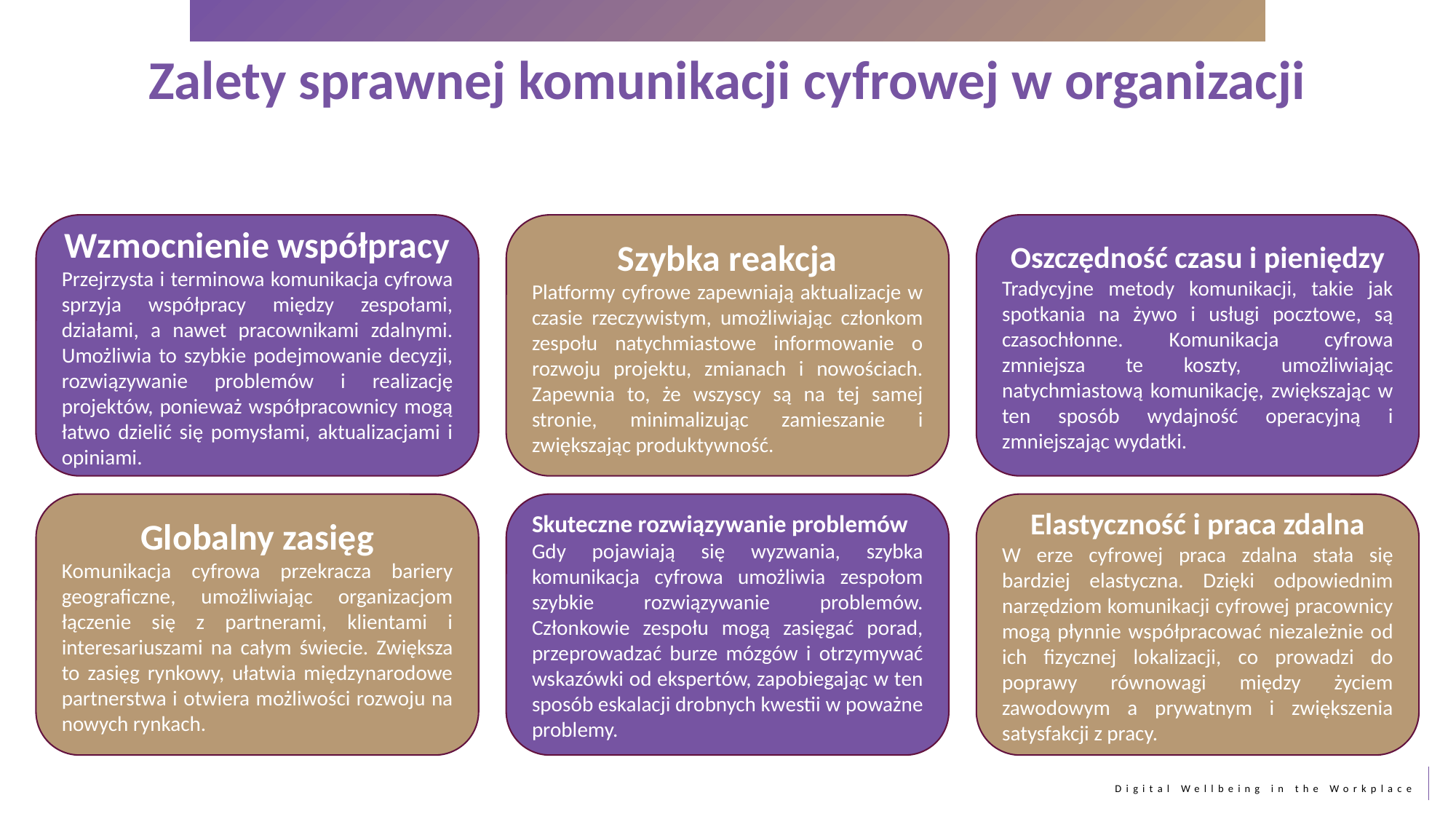

Zalety sprawnej komunikacji cyfrowej w organizacji

Wzmocnienie współpracy
Przejrzysta i terminowa komunikacja cyfrowa sprzyja współpracy między zespołami, działami, a nawet pracownikami zdalnymi. Umożliwia to szybkie podejmowanie decyzji, rozwiązywanie problemów i realizację projektów, ponieważ współpracownicy mogą łatwo dzielić się pomysłami, aktualizacjami i opiniami.

Szybka reakcja
Platformy cyfrowe zapewniają aktualizacje w czasie rzeczywistym, umożliwiając członkom zespołu natychmiastowe informowanie o rozwoju projektu, zmianach i nowościach. Zapewnia to, że wszyscy są na tej samej stronie, minimalizując zamieszanie i zwiększając produktywność.

Oszczędność czasu i pieniędzy
Tradycyjne metody komunikacji, takie jak spotkania na żywo i usługi pocztowe, są czasochłonne. Komunikacja cyfrowa zmniejsza te koszty, umożliwiając natychmiastową komunikację, zwiększając w ten sposób wydajność operacyjną i zmniejszając wydatki.

Globalny zasięg
Komunikacja cyfrowa przekracza bariery geograficzne, umożliwiając organizacjom łączenie się z partnerami, klientami i interesariuszami na całym świecie. Zwiększa to zasięg rynkowy, ułatwia międzynarodowe partnerstwa i otwiera możliwości rozwoju na nowych rynkach.

Skuteczne rozwiązywanie problemów
Gdy pojawiają się wyzwania, szybka komunikacja cyfrowa umożliwia zespołom szybkie rozwiązywanie problemów. Członkowie zespołu mogą zasięgać porad, przeprowadzać burze mózgów i otrzymywać wskazówki od ekspertów, zapobiegając w ten sposób eskalacji drobnych kwestii w poważne problemy.

Elastyczność i praca zdalna
W erze cyfrowej praca zdalna stała się bardziej elastyczna. Dzięki odpowiednim narzędziom komunikacji cyfrowej pracownicy mogą płynnie współpracować niezależnie od ich fizycznej lokalizacji, co prowadzi do poprawy równowagi między życiem zawodowym a prywatnym i zwiększenia satysfakcji z pracy.